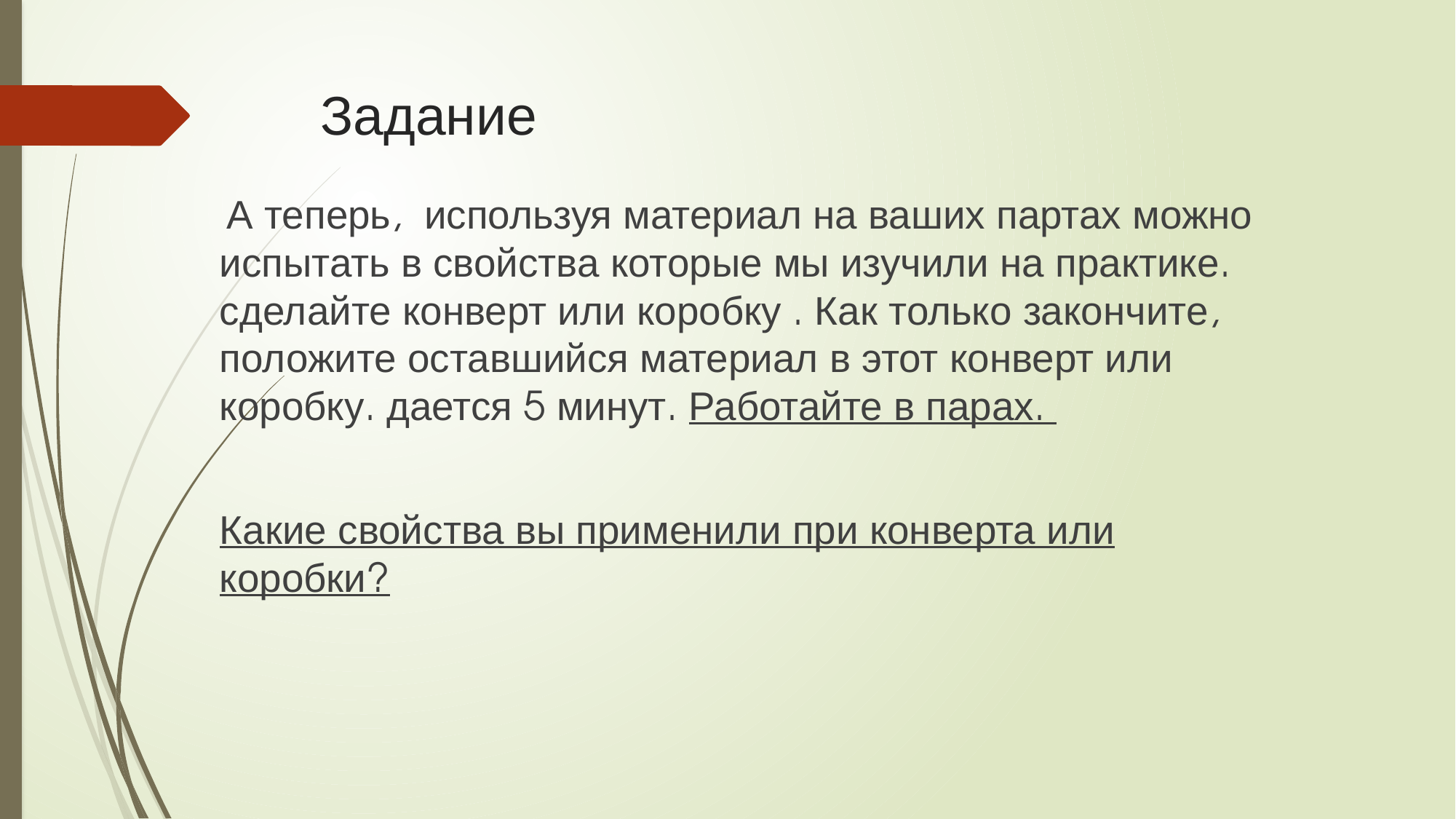

# Задание
 А теперь,  используя материал на ваших партах можно испытать в свойства которые мы изучили на практике. сделайте конверт или коробку . Как только закончите, положите оставшийся материал в этот конверт или коробку. дается 5 минут. Работайте в парах.

Какие свойства вы применили при конверта или коробки?